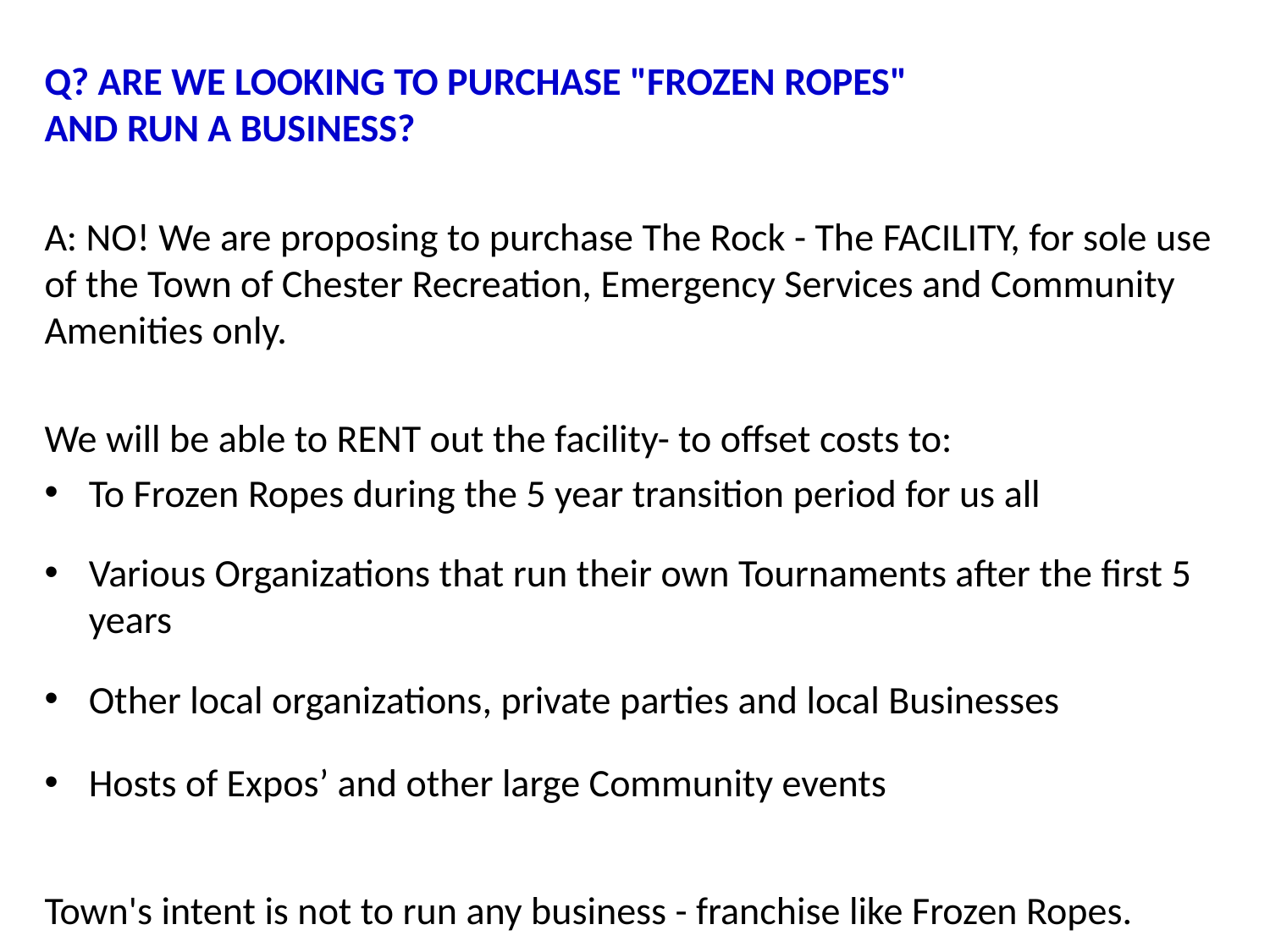

Q? ARE WE LOOKING TO PURCHASE "FROZEN ROPES"                               AND RUN A BUSINESS?

A: NO! We are proposing to purchase The Rock - The FACILITY, for sole use of the Town of Chester Recreation, Emergency Services and Community Amenities only.

We will be able to RENT out the facility- to offset costs to:
To Frozen Ropes during the 5 year transition period for us all

Various Organizations that run their own Tournaments after the first 5 years

Other local organizations, private parties and local Businesses

Hosts of Expos’ and other large Community events

Town's intent is not to run any business - franchise like Frozen Ropes.